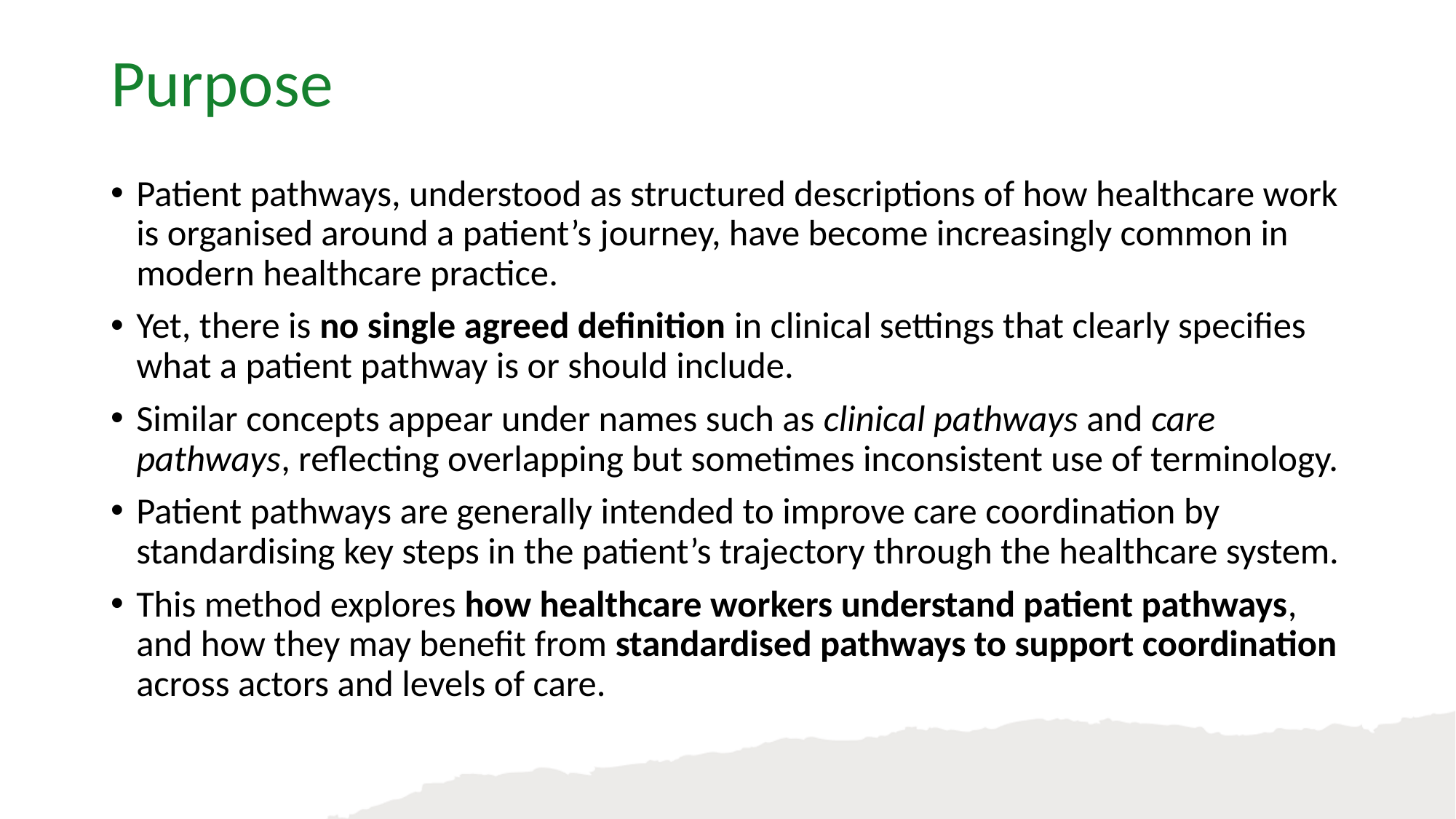

Purpose
Patient pathways, understood as structured descriptions of how healthcare work is organised around a patient’s journey, have become increasingly common in modern healthcare practice.
Yet, there is no single agreed definition in clinical settings that clearly specifies what a patient pathway is or should include.
Similar concepts appear under names such as clinical pathways and care pathways, reflecting overlapping but sometimes inconsistent use of terminology.
Patient pathways are generally intended to improve care coordination by standardising key steps in the patient’s trajectory through the healthcare system.
This method explores how healthcare workers understand patient pathways, and how they may benefit from standardised pathways to support coordination across actors and levels of care.